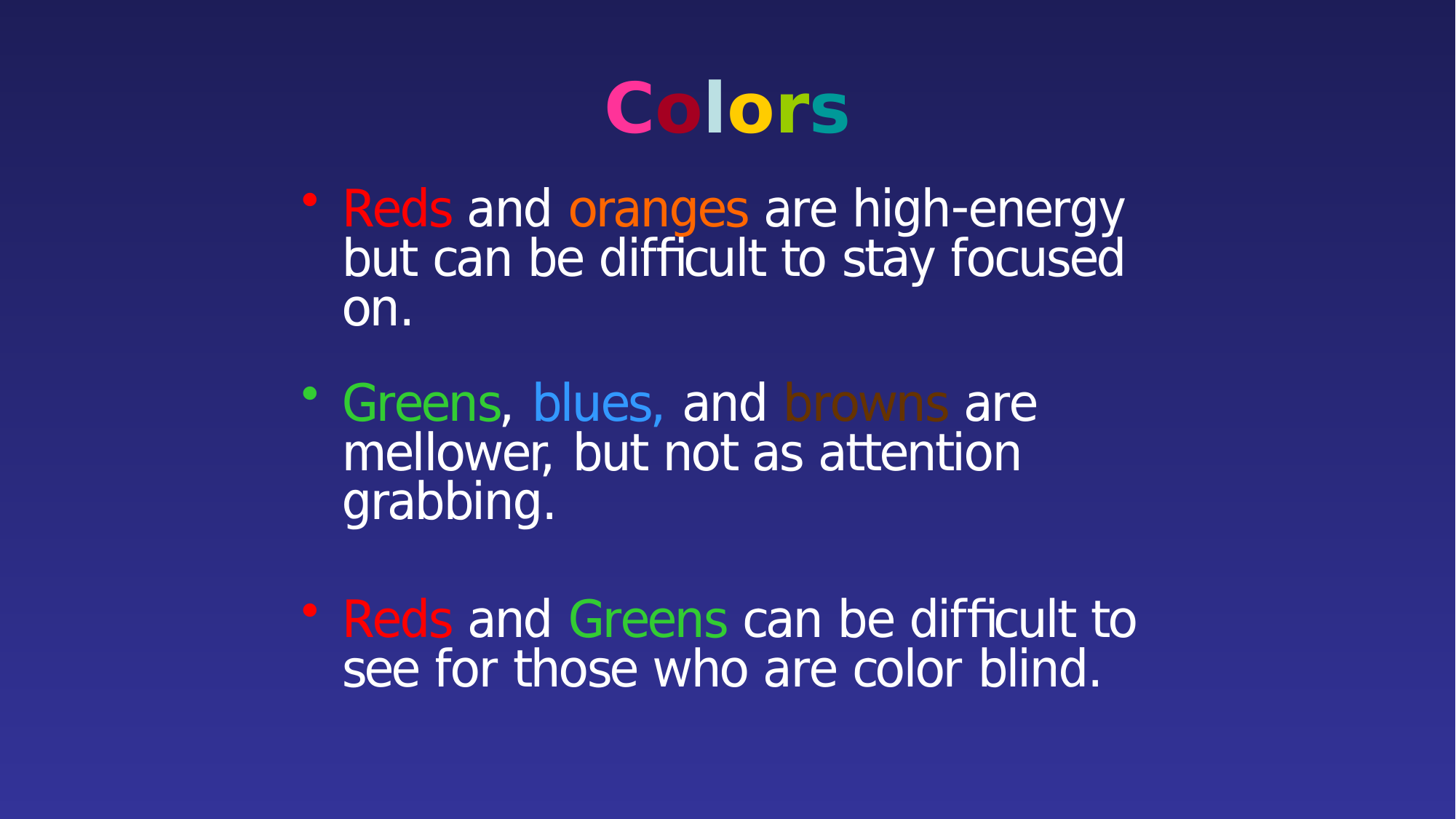

# Colors
Reds and oranges are high-energy but can be difficult to stay focused on.

Greens, blues, and browns are mellower, but not as attention grabbing.

Reds and Greens can be difficult to see for those who are color blind.